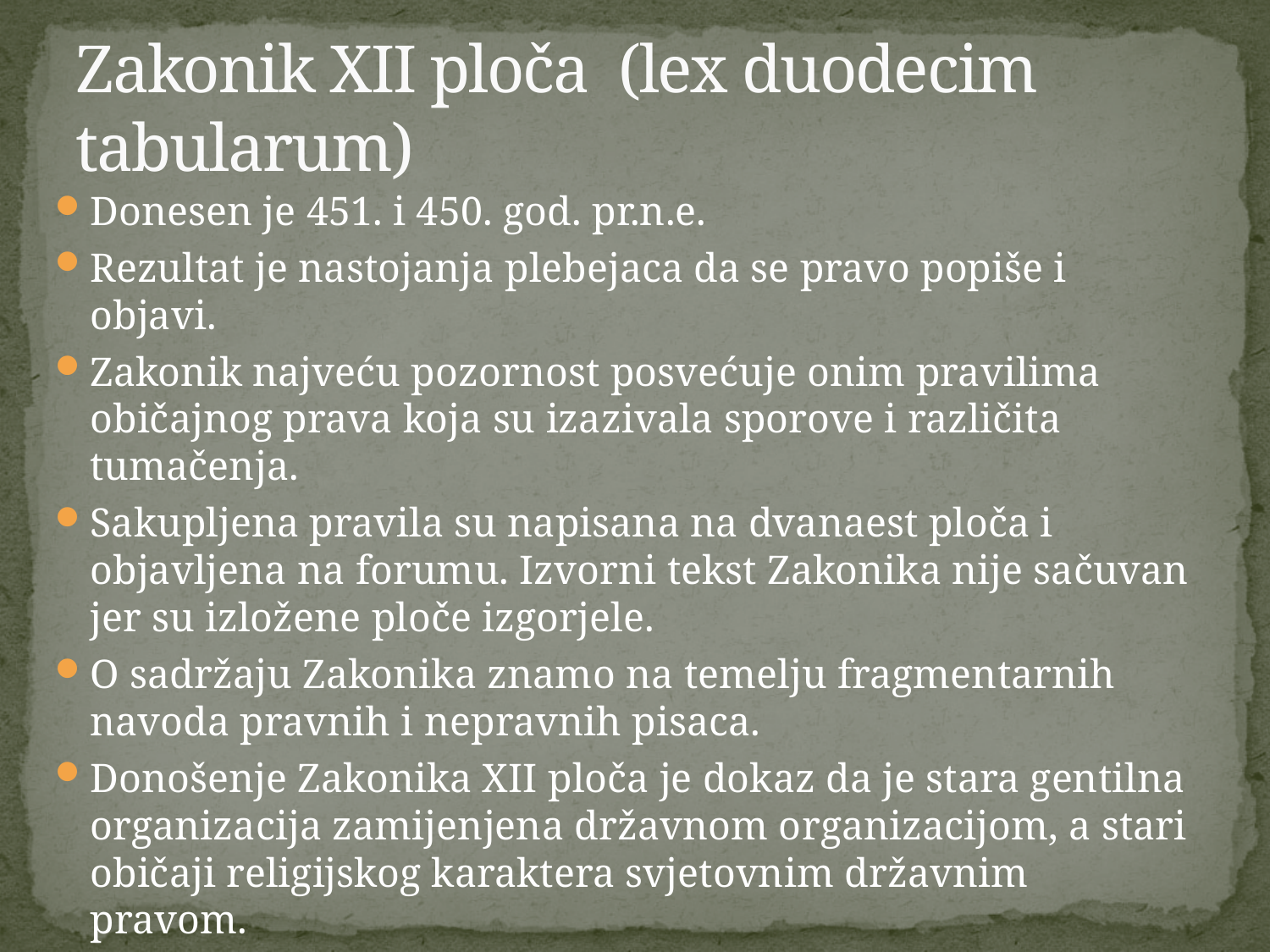

# Zakonik XII ploča  (lex duodecim tabularum)
Donesen je 451. i 450. god. pr.n.e.
Rezultat je nastojanja plebejaca da se pravo popiše i objavi.
Zakonik najveću pozornost posvećuje onim pravilima običajnog prava koja su izazivala sporove i različita tumačenja.
Sakupljena pravila su napisana na dvanaest ploča i objavljena na forumu. Izvorni tekst Zakonika nije sačuvan jer su izložene ploče izgorjele.
O sadržaju Zakonika znamo na temelju fragmentarnih navoda pravnih i nepravnih pisaca.
Donošenje Zakonika XII ploča je dokaz da je stara gentilna organizacija zamijenjena državnom organizacijom, a stari običaji religijskog karaktera svjetovnim državnim pravom.